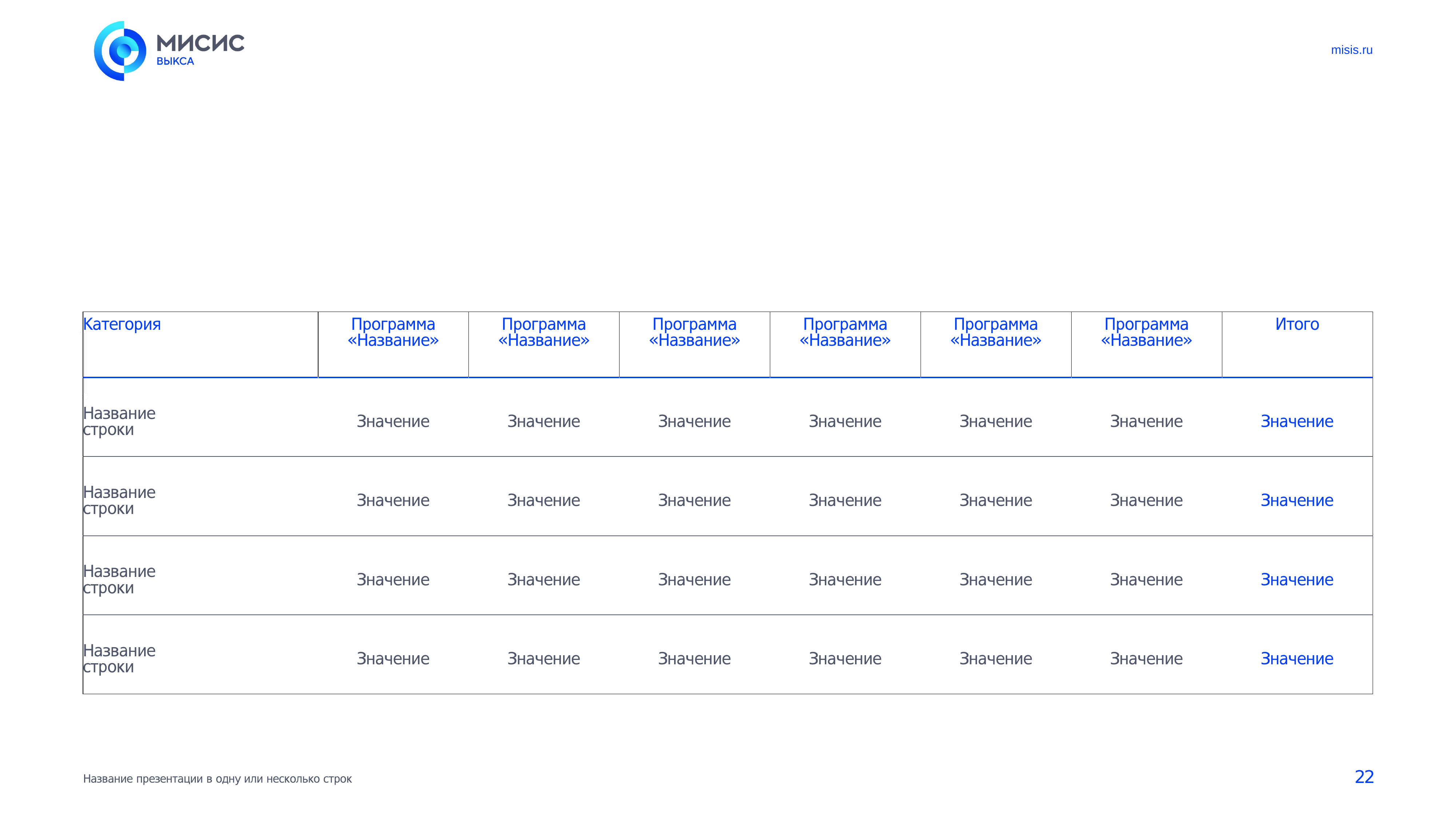

#

| Категория | Программа «Название» | Программа «Название» | Программа «Название» | Программа «Название» | Программа «Название» | Программа «Название» | Итого |
| --- | --- | --- | --- | --- | --- | --- | --- |
| Название строки | Значение | Значение | Значение | Значение | Значение | Значение | Значение |
| Название строки | Значение | Значение | Значение | Значение | Значение | Значение | Значение |
| Название строки | Значение | Значение | Значение | Значение | Значение | Значение | Значение |
| Название строки | Значение | Значение | Значение | Значение | Значение | Значение | Значение |
22
Название презентации в одну или несколько строк